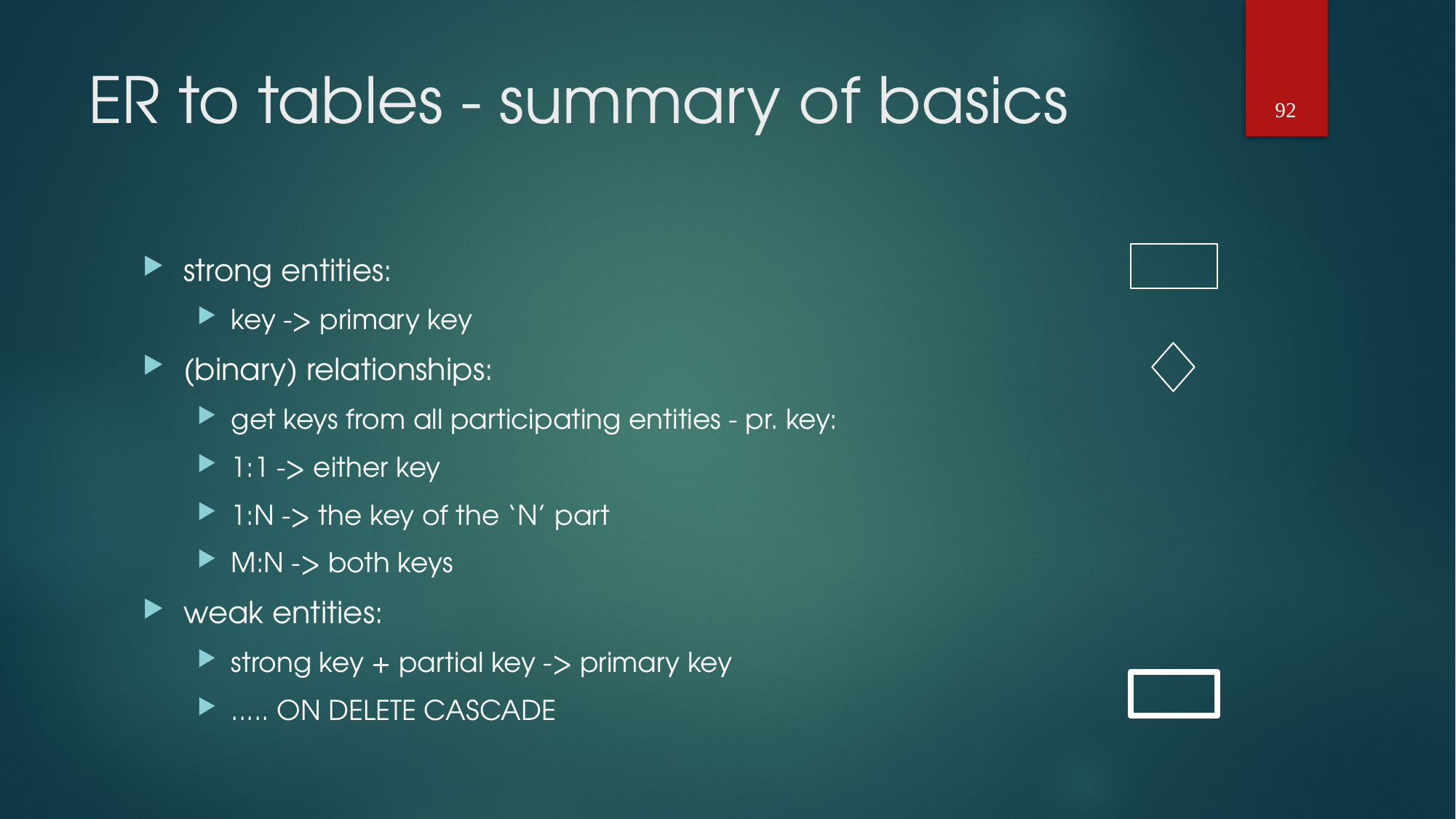

# ER to tables - summary of basics
92

strong entities:
key -> primary key
(binary) relationships:
get keys from all participating entities - pr. key:
1:1 -> either key
1:N -> the key of the ‘N’ part
M:N -> both keys
weak entities:
strong key + partial key -> primary key
..... ON DELETE CASCADE